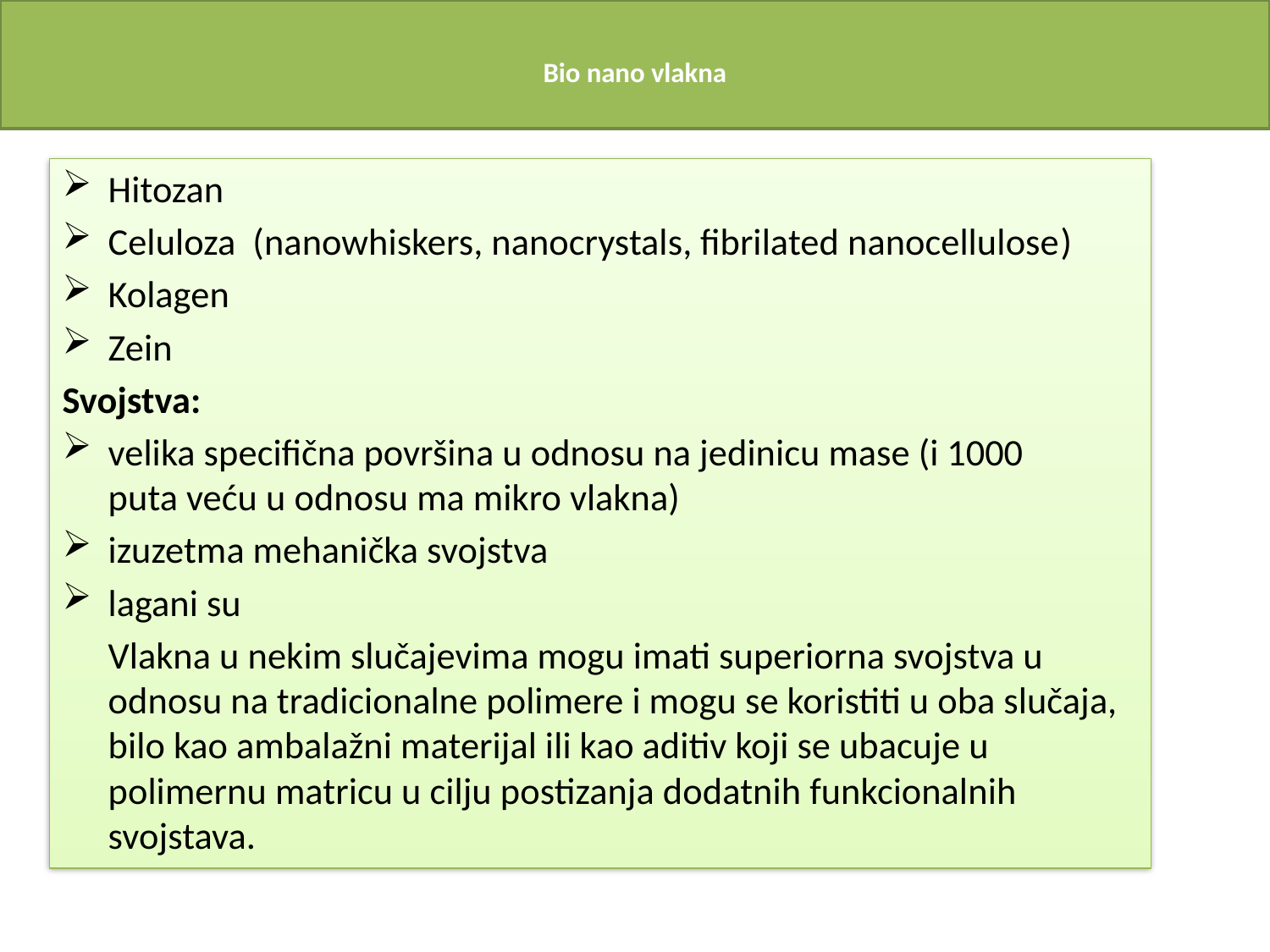

# Bio nano vlakna
Hitozan
Celuloza  (nanowhiskers, nanocrystals, fibrilated nanocellulose)
Kolagen
Zein
Svojstva:
	velika specifična površina u odnosu na jedinicu mase (i 1000 	puta veću u odnosu ma mikro vlakna)
	izuzetma mehanička svojstva
	lagani su
	Vlakna u nekim slučajevima mogu imati superiorna svojstva u odnosu na tradicionalne polimere i mogu se koristiti u oba slučaja, bilo kao ambalažni materijal ili kao aditiv koji se ubacuje u polimernu matricu u cilju postizanja dodatnih funkcionalnih svojstava.